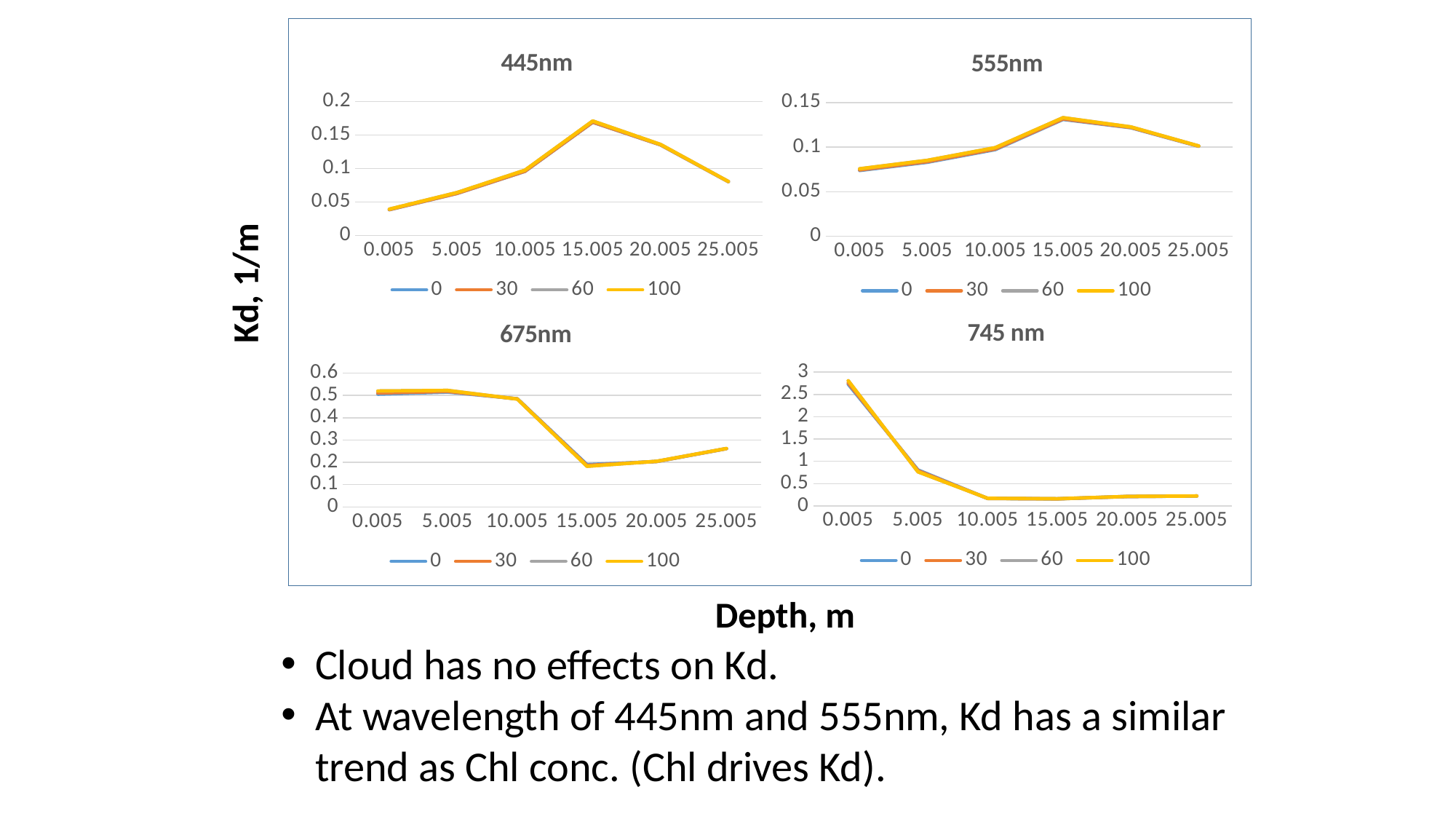

### Chart: 445nm

| Category | 0 | 30 | 60 | 100 |
|---|---|---|---|---|
| 5.0000000000000001E-3 | 0.038378 | 0.03846 | 0.039192 | 0.039192 |
| 5.0049999999999999 | 0.062698 | 0.062847 | 0.064076 | 0.064076 |
| 10.005000000000001 | 0.095665 | 0.095879 | 0.097453 | 0.097453 |
| 15.005000000000001 | 0.16905 | 0.16929 | 0.17092 | 0.17092 |
| 20.004999999999999 | 0.1352 | 0.13529 | 0.1359 | 0.1359 |
| 25.004999999999999 | 0.080229 | 0.080261 | 0.080476 | 0.080476 |

### Chart: 555nm

| Category | 0 | 30 | 60 | 100 |
|---|---|---|---|---|
| 5.0000000000000001E-3 | 0.073769 | 0.074369 | 0.075732 | 0.075732 |
| 5.0049999999999999 | 0.083027 | 0.083695 | 0.085214 | 0.085214 |
| 10.005000000000001 | 0.097209 | 0.097885 | 0.099423 | 0.099423 |
| 15.005000000000001 | 0.13099 | 0.1316 | 0.13298 | 0.13298 |
| 20.004999999999999 | 0.12173 | 0.122 | 0.12261 | 0.12261 |
| 25.004999999999999 | 0.10092 | 0.10104 | 0.10131 | 0.10131 |

### Chart: 745 nm

| Category | 0 | 30 | 60 | 100 |
|---|---|---|---|---|
| 5.0000000000000001E-3 | 2.7277 | 2.7583 | 2.8065 | 2.8065 |
| 5.0049999999999999 | 0.80755 | 0.79078 | 0.76496 | 0.76496 |
| 10.005000000000001 | 0.1683 | 0.16942 | 0.17192 | 0.17192 |
| 15.005000000000001 | 0.15985 | 0.16038 | 0.16236 | 0.16236 |
| 20.004999999999999 | 0.21199 | 0.21252 | 0.21399 | 0.21399 |
| 25.004999999999999 | 0.22307 | 0.22354 | 0.2243 | 0.2243 |

### Chart: 675nm

| Category | 0 | 30 | 60 | 100 |
|---|---|---|---|---|
| 5.0000000000000001E-3 | 0.50545 | 0.51073 | 0.51974 | 0.51974 |
| 5.0049999999999999 | 0.51517 | 0.51779 | 0.52246 | 0.52246 |
| 10.005000000000001 | 0.48508 | 0.48454 | 0.48371 | 0.48371 |
| 15.005000000000001 | 0.18965 | 0.18624 | 0.18215 | 0.18215 |
| 20.004999999999999 | 0.20366 | 0.20369 | 0.2047 | 0.2047 |
| 25.004999999999999 | 0.26116 | 0.26136 | 0.26201 | 0.26201 |
Kd, 1/m
Depth, m
Cloud has no effects on Kd.
At wavelength of 445nm and 555nm, Kd has a similar trend as Chl conc. (Chl drives Kd).